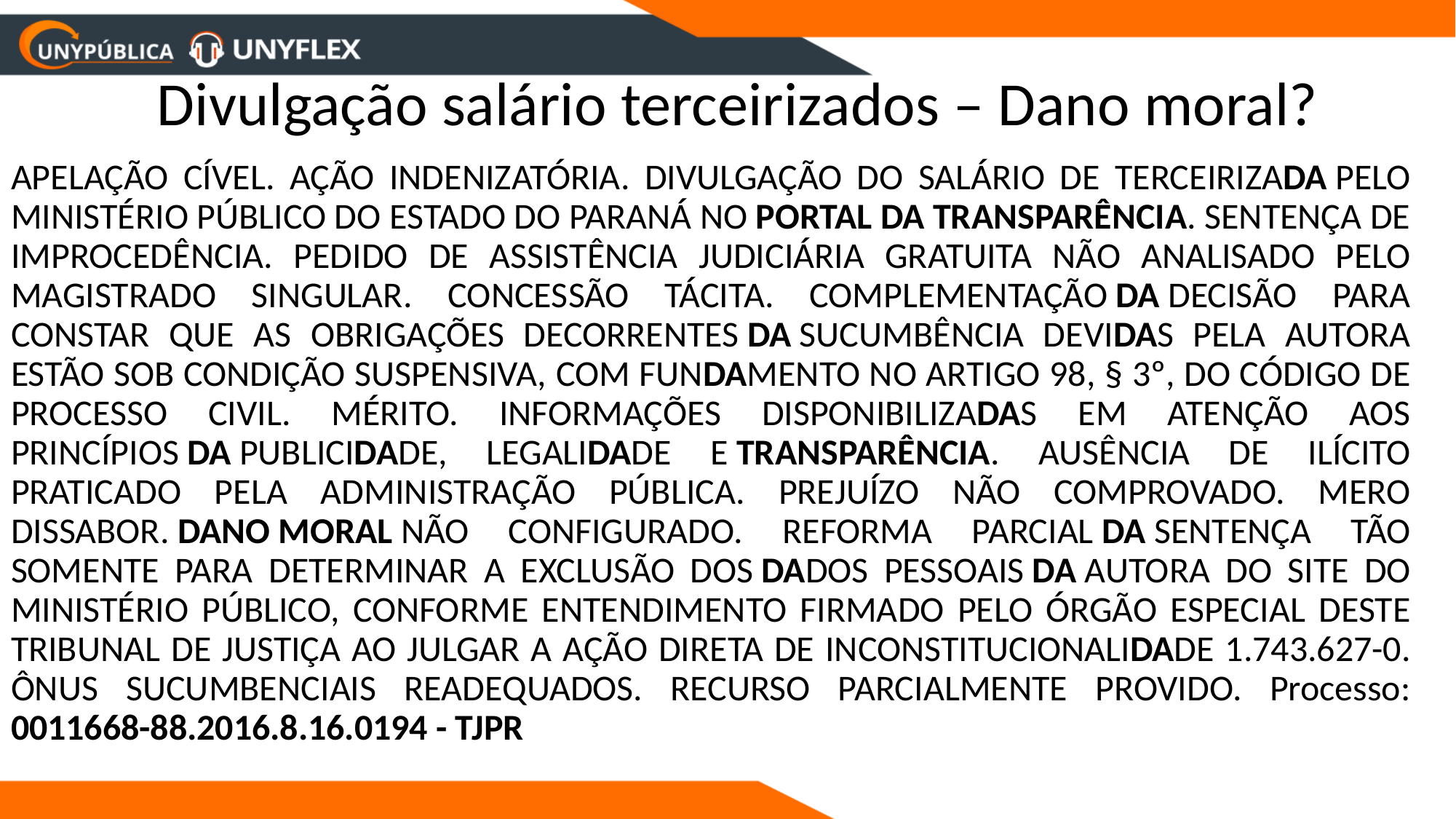

# Divulgação salário terceirizados – Dano moral?
APELAÇÃO CÍVEL. AÇÃO INDENIZATÓRIA. DIVULGAÇÃO DO SALÁRIO DE TERCEIRIZADA PELO MINISTÉRIO PÚBLICO DO ESTADO DO PARANÁ NO PORTAL DA TRANSPARÊNCIA. SENTENÇA DE IMPROCEDÊNCIA. PEDIDO DE ASSISTÊNCIA JUDICIÁRIA GRATUITA NÃO ANALISADO PELO MAGISTRADO SINGULAR. CONCESSÃO TÁCITA. COMPLEMENTAÇÃO DA DECISÃO PARA CONSTAR QUE AS OBRIGAÇÕES DECORRENTES DA SUCUMBÊNCIA DEVIDAS PELA AUTORA ESTÃO SOB CONDIÇÃO SUSPENSIVA, COM FUNDAMENTO NO ARTIGO 98, § 3º, DO CÓDIGO DE PROCESSO CIVIL. MÉRITO. INFORMAÇÕES DISPONIBILIZADAS EM ATENÇÃO AOS PRINCÍPIOS DA PUBLICIDADE, LEGALIDADE E TRANSPARÊNCIA. AUSÊNCIA DE ILÍCITO PRATICADO PELA ADMINISTRAÇÃO PÚBLICA. PREJUÍZO NÃO COMPROVADO. MERO DISSABOR. DANO MORAL NÃO CONFIGURADO. REFORMA PARCIAL DA SENTENÇA TÃO SOMENTE PARA DETERMINAR A EXCLUSÃO DOS DADOS PESSOAIS DA AUTORA DO SITE DO MINISTÉRIO PÚBLICO, CONFORME ENTENDIMENTO FIRMADO PELO ÓRGÃO ESPECIAL DESTE TRIBUNAL DE JUSTIÇA AO JULGAR A AÇÃO DIRETA DE INCONSTITUCIONALIDADE 1.743.627-0. ÔNUS SUCUMBENCIAIS READEQUADOS. RECURSO PARCIALMENTE PROVIDO. Processo: 0011668-88.2016.8.16.0194 - TJPR